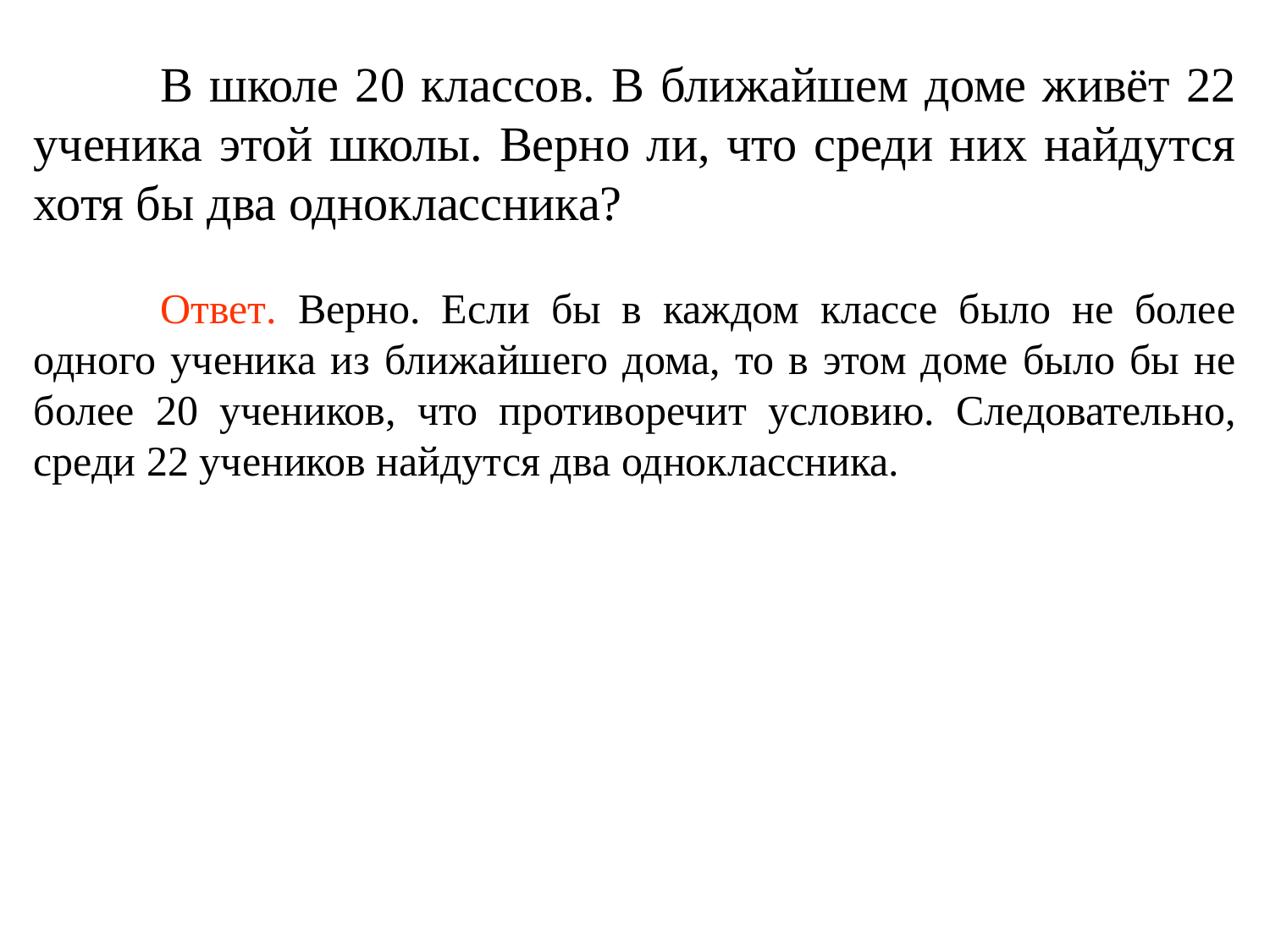

В школе 20 классов. В ближайшем доме живёт 22 ученика этой школы. Верно ли, что среди них найдутся хотя бы два одноклассника?
	Ответ. Верно. Если бы в каждом классе было не более одного ученика из ближайшего дома, то в этом доме было бы не более 20 учеников, что противоречит условию. Следовательно, среди 22 учеников найдутся два одноклассника.